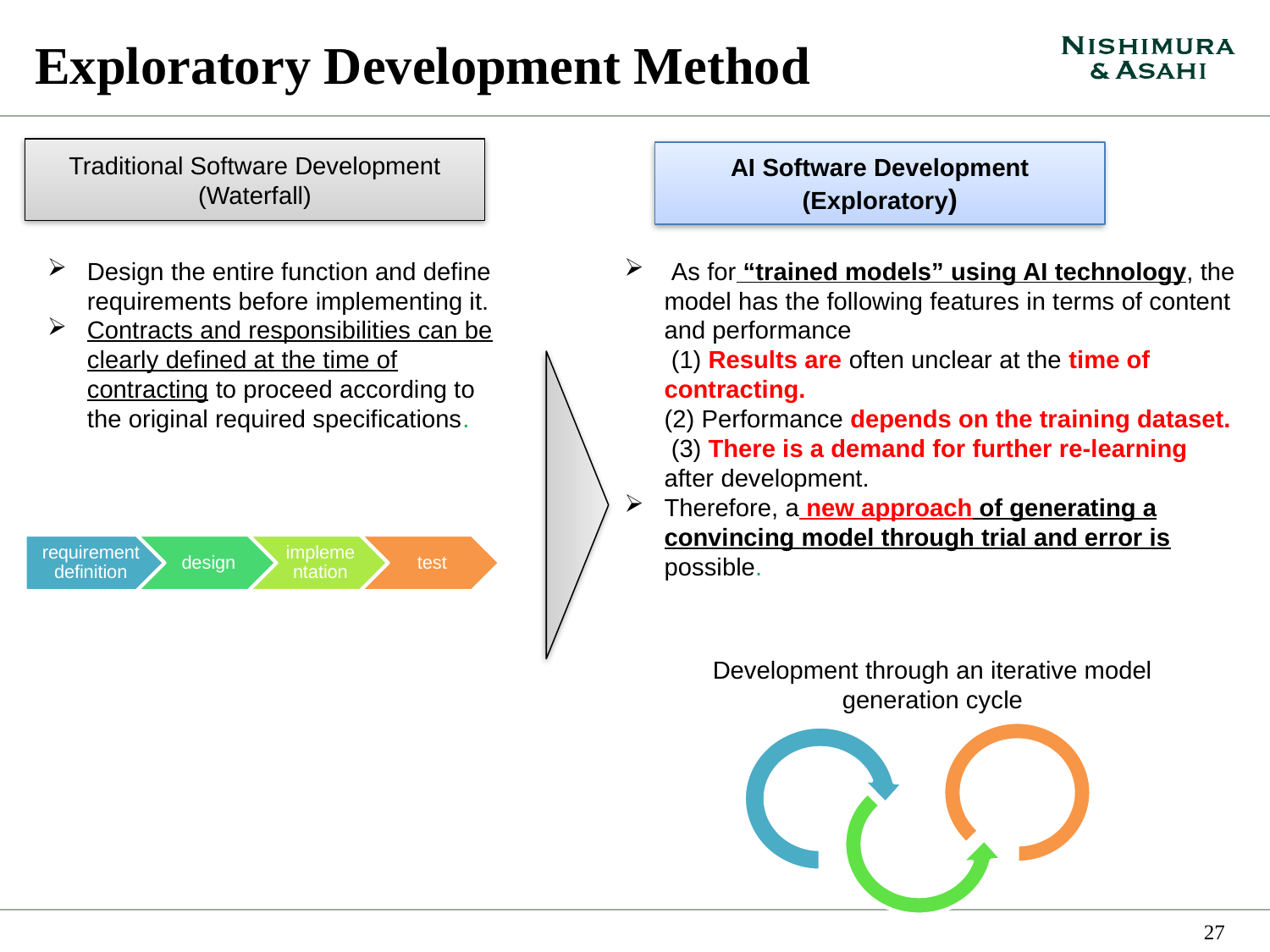

# Exploratory Development Method
Traditional Software Development
(Waterfall)
AI Software Development
(Exploratory)
Design the entire function and define requirements before implementing it.
Contracts and responsibilities can be clearly defined at the time of contracting to proceed according to the original required specifications.
 As for “trained models” using AI technology, the model has the following features in terms of content and performance
 (1) Results are often unclear at the time of contracting.
(2) Performance depends on the training dataset.
 (3) There is a demand for further re-learning after development.
Therefore, a new approach of generating a convincing model through trial and error is possible.
requirement definition
design
implementation
test

Development through an iterative model generation cycle